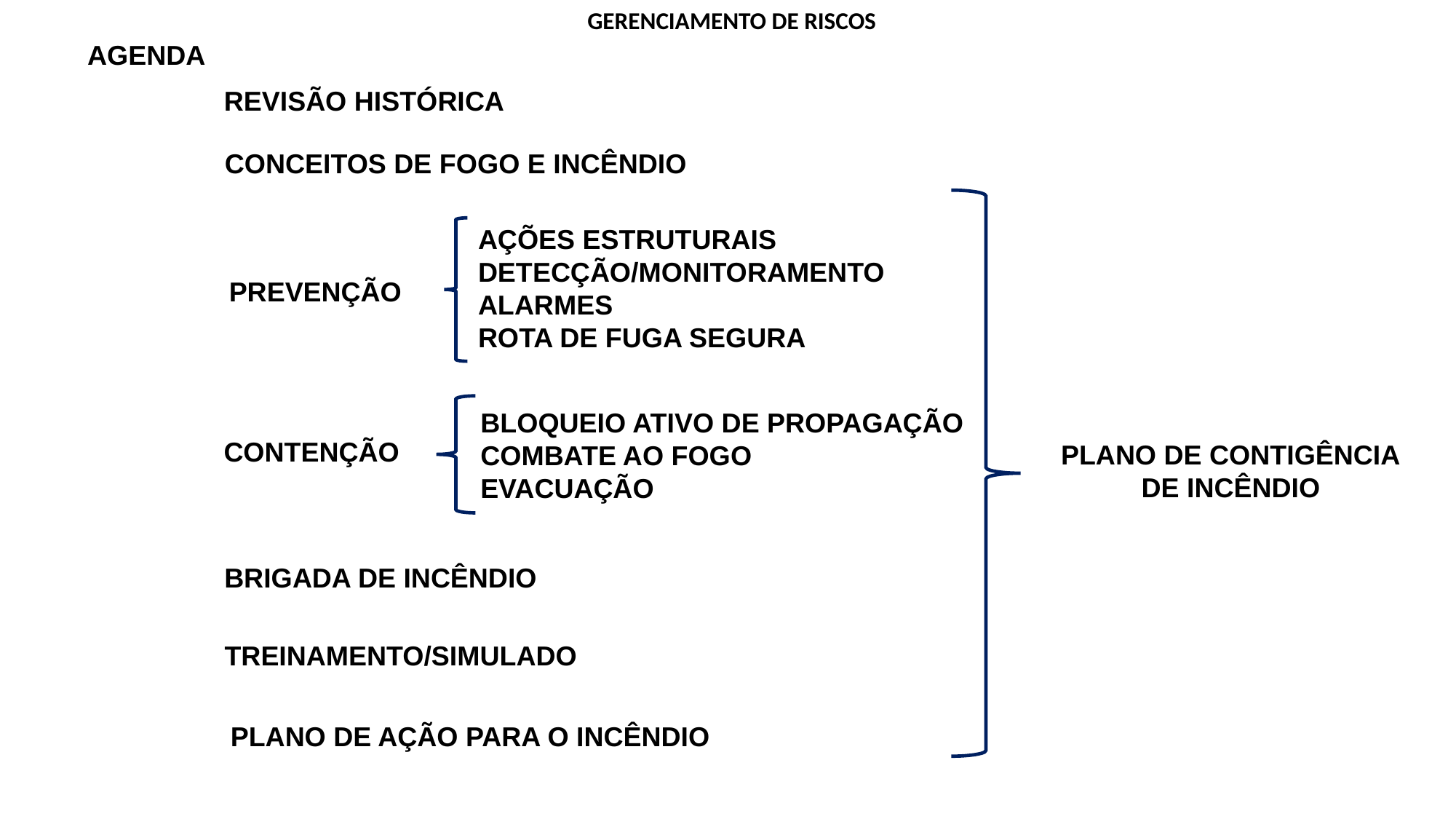

GERENCIAMENTO DE RISCOS
AGENDA
REVISÃO HISTÓRICA
CONCEITOS DE FOGO E INCÊNDIO

AÇÕES ESTRUTURAIS
DETECÇÃO/MONITORAMENTO
ALARMES
ROTA DE FUGA SEGURA

PREVENÇÃO

BLOQUEIO ATIVO DE PROPAGAÇÃO
COMBATE AO FOGO
EVACUAÇÃO
CONTENÇÃO
PLANO DE CONTIGÊNCIA
DE INCÊNDIO
BRIGADA DE INCÊNDIO
TREINAMENTO/SIMULADO
PLANO DE AÇÃO PARA O INCÊNDIO